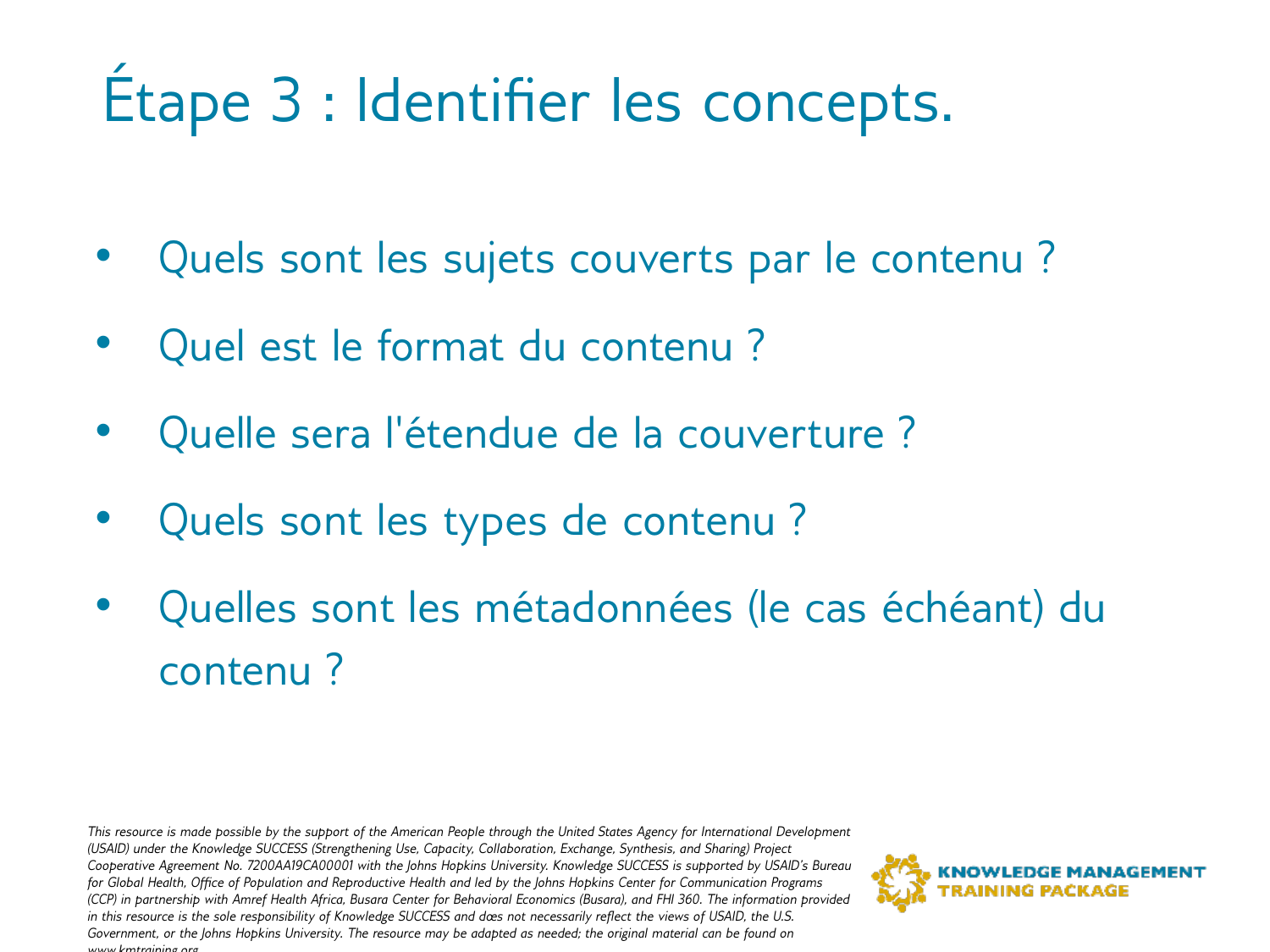

# Étape 3 : Identifier les concepts.
Quels sont les sujets couverts par le contenu ?
Quel est le format du contenu ?
Quelle sera l'étendue de la couverture ?
Quels sont les types de contenu ?
Quelles sont les métadonnées (le cas échéant) du contenu ?